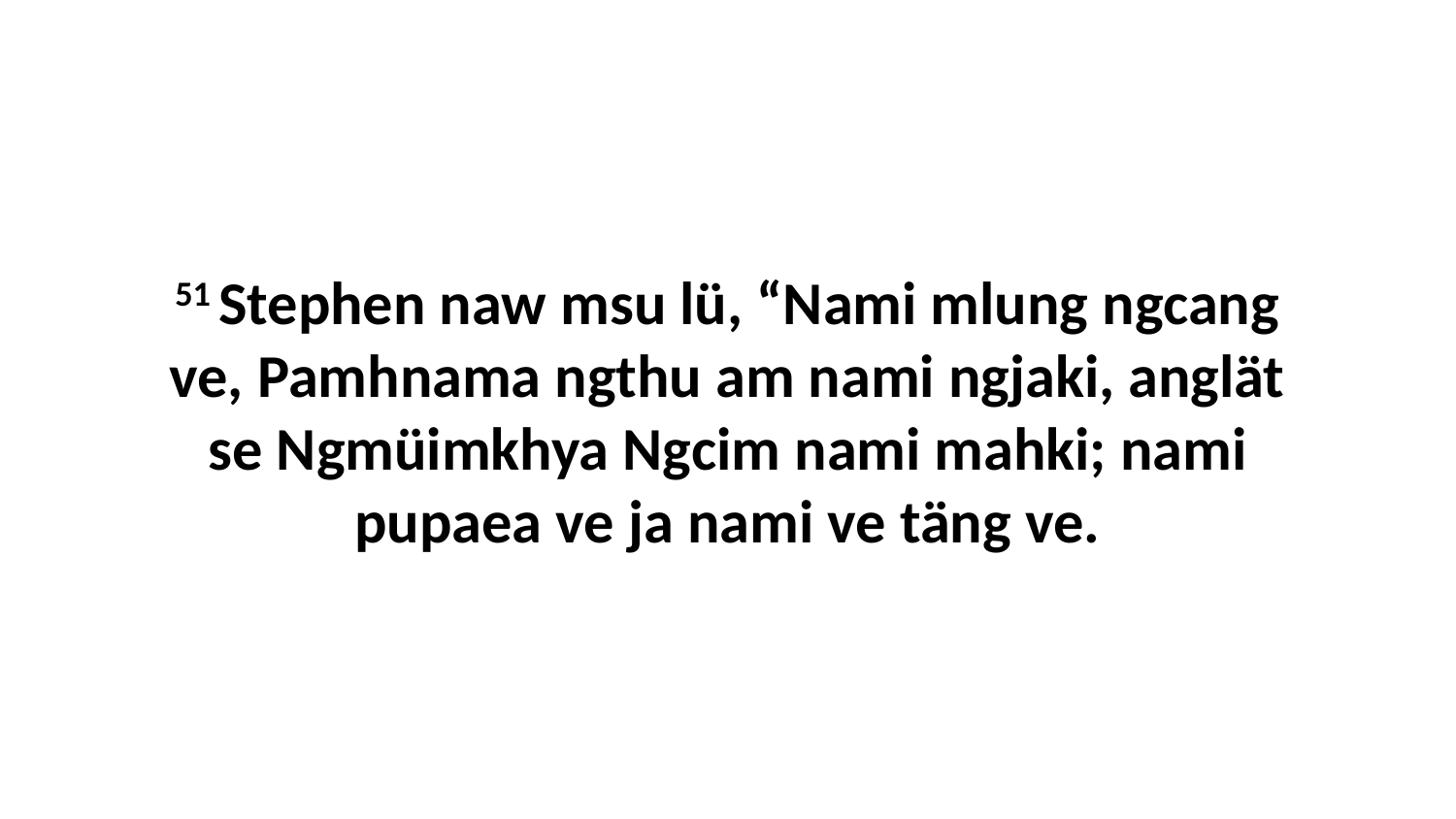

51 Stephen naw msu lü, “Nami mlung ngcang ve, Pamhnama ngthu am nami ngjaki, anglät se Ngmüimkhya Ngcim nami mahki; nami pupaea ve ja nami ve täng ve.